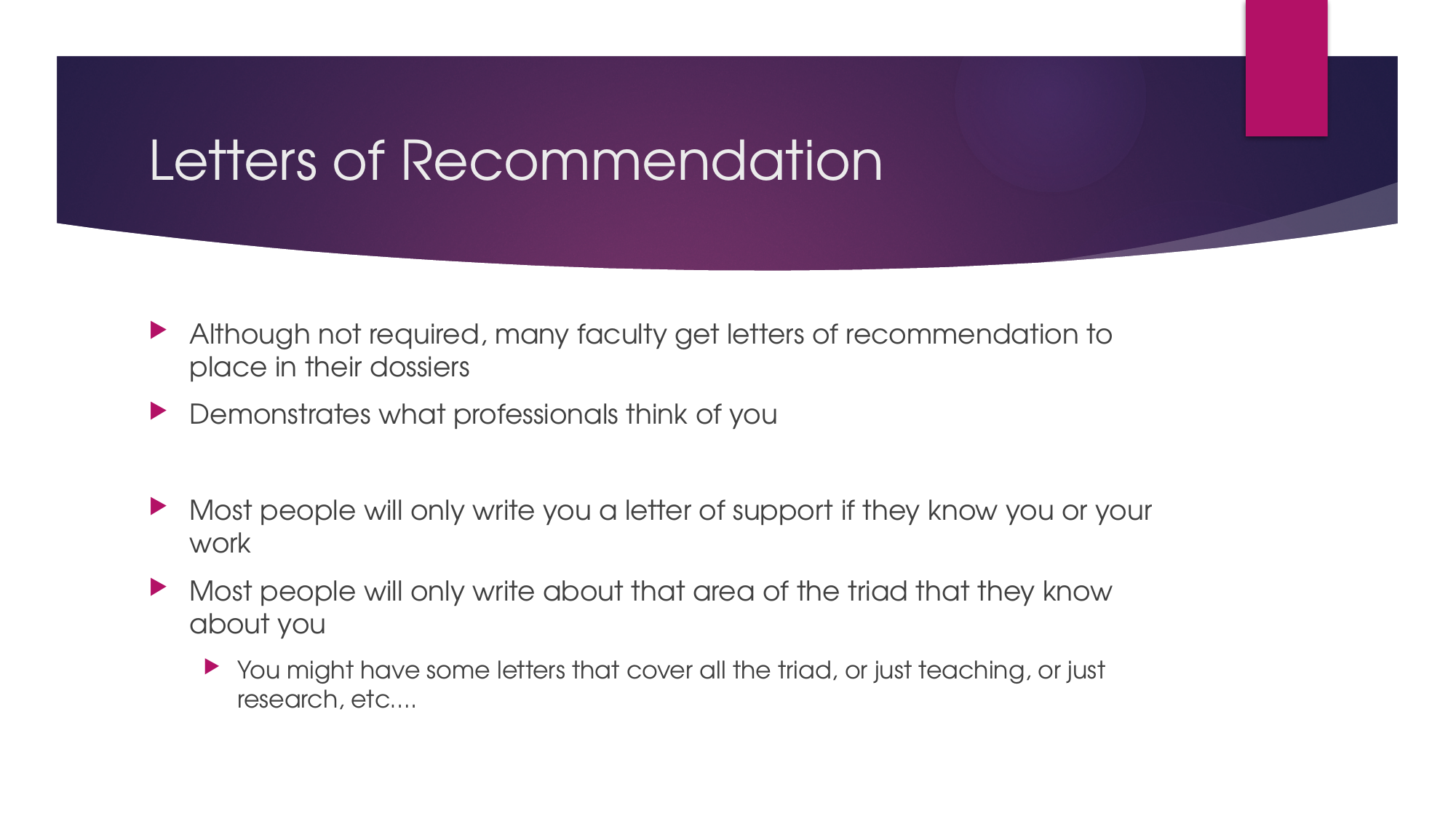

# Letters of Recommendation
Although not required, many faculty get letters of recommendation to place in their dossiers
Demonstrates what professionals think of you

Most people will only write you a letter of support if they know you or your work
Most people will only write about that area of the triad that they know about you
You might have some letters that cover all the triad, or just teaching, or just research, etc….